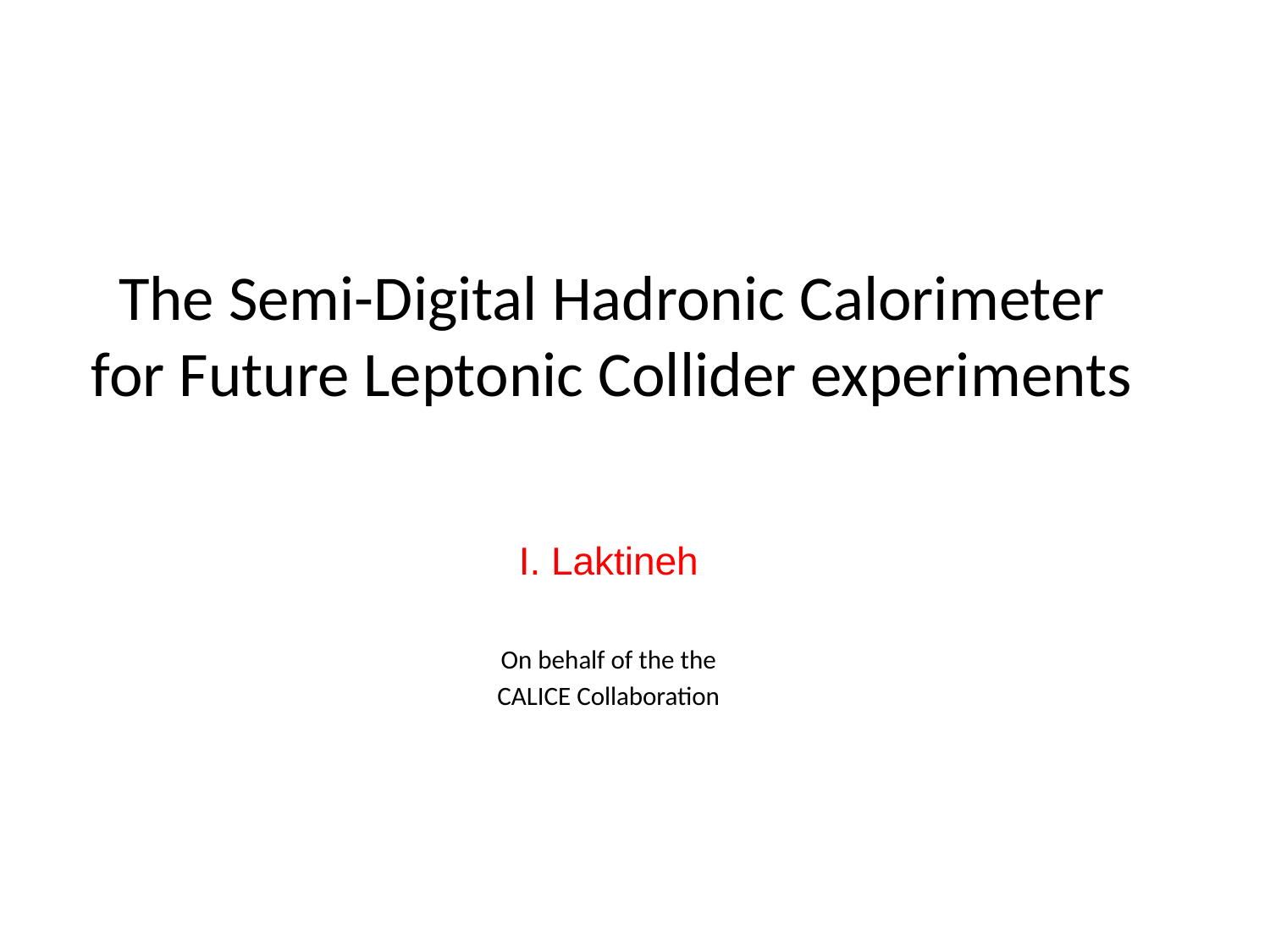

# The Semi-Digital Hadronic Calorimeter for Future Leptonic Collider experiments
I. Laktineh

On behalf of the the
CALICE Collaboration